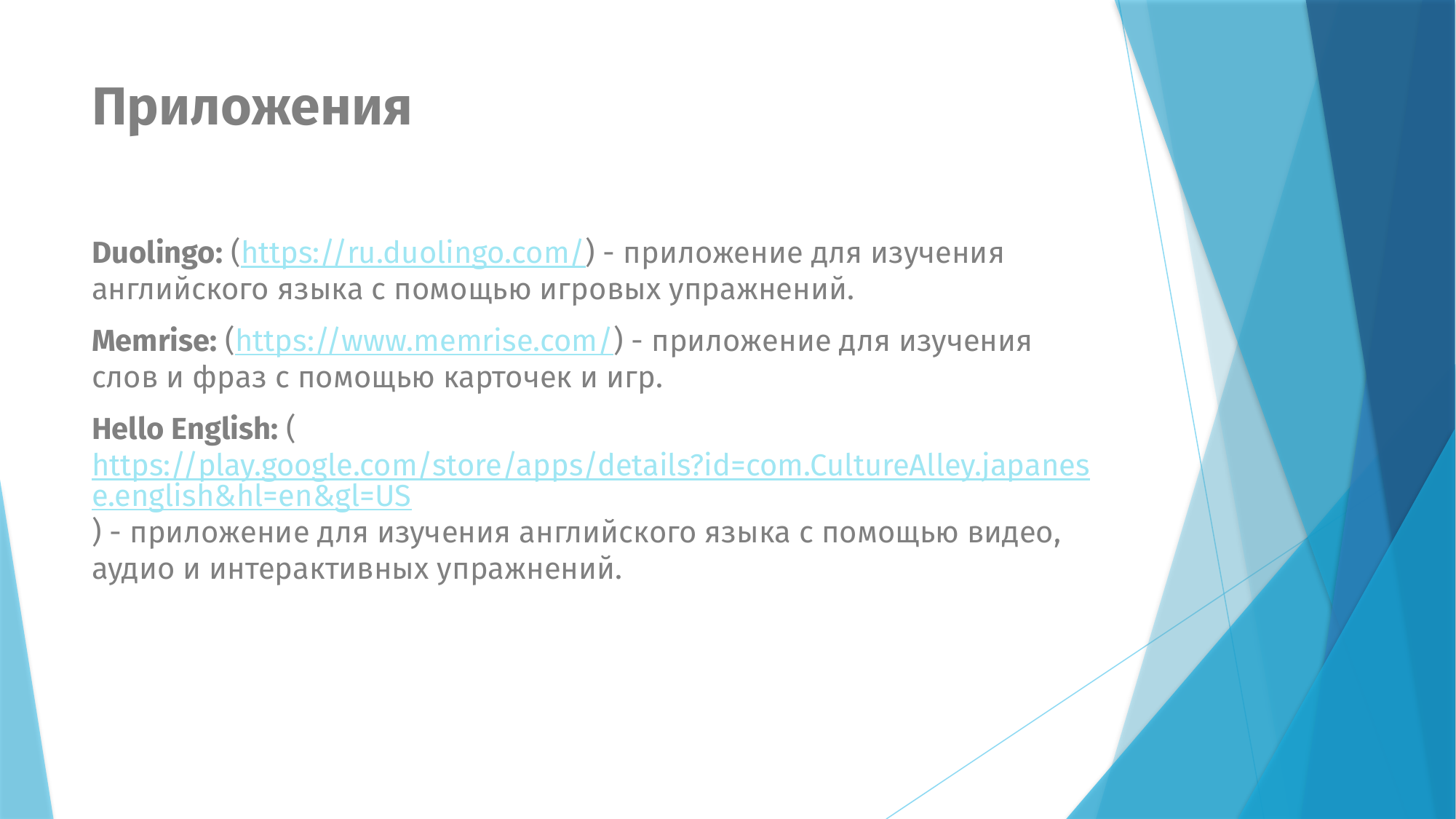

# Приложения
Duolingo: (https://ru.duolingo.com/) - приложение для изучения английского языка с помощью игровых упражнений.
Memrise: (https://www.memrise.com/) - приложение для изучения слов и фраз с помощью карточек и игр.
Hello English: (https://play.google.com/store/apps/details?id=com.CultureAlley.japanese.english&hl=en&gl=US) - приложение для изучения английского языка с помощью видео, аудио и интерактивных упражнений.